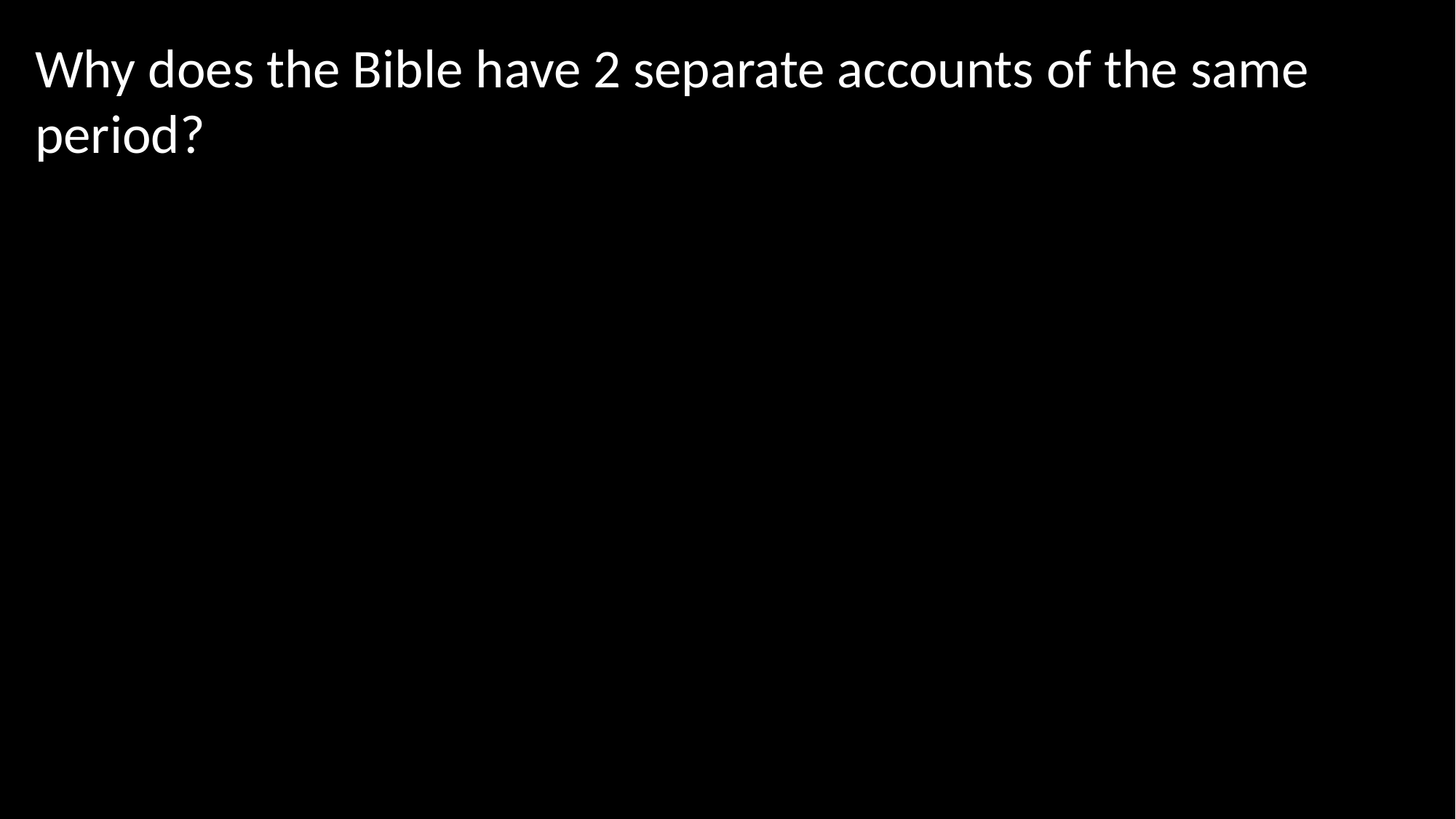

Why does the Bible have 2 separate accounts of the same period?